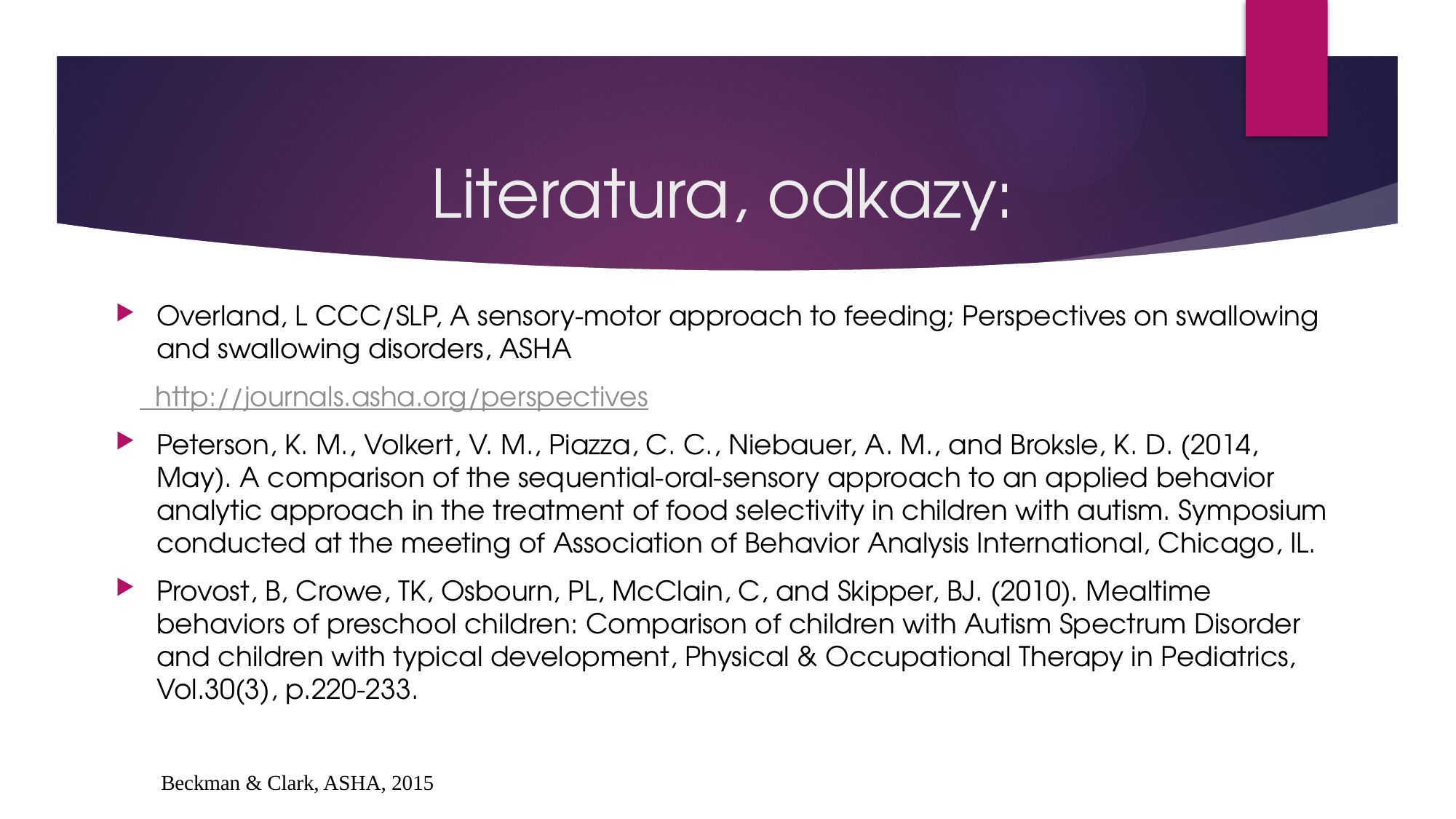

# Literatura, odkazy:
Overland, L CCC/SLP, A sensory-motor approach to feeding; Perspectives on swallowing and swallowing disorders, ASHA
  http://journals.asha.org/perspectives
Peterson, K. M., Volkert, V. M., Piazza, C. C., Niebauer, A. M., and Broksle, K. D. (2014, May). A comparison of the sequential-oral-sensory approach to an applied behavior analytic approach in the treatment of food selectivity in children with autism. Symposium conducted at the meeting of Association of Behavior Analysis International, Chicago, IL.
Provost, B, Crowe, TK, Osbourn, PL, McClain, C, and Skipper, BJ. (2010). Mealtime behaviors of preschool children: Comparison of children with Autism Spectrum Disorder and children with typical development, Physical & Occupational Therapy in Pediatrics, Vol.30(3), p.220-233.

Beckman & Clark, ASHA, 2015